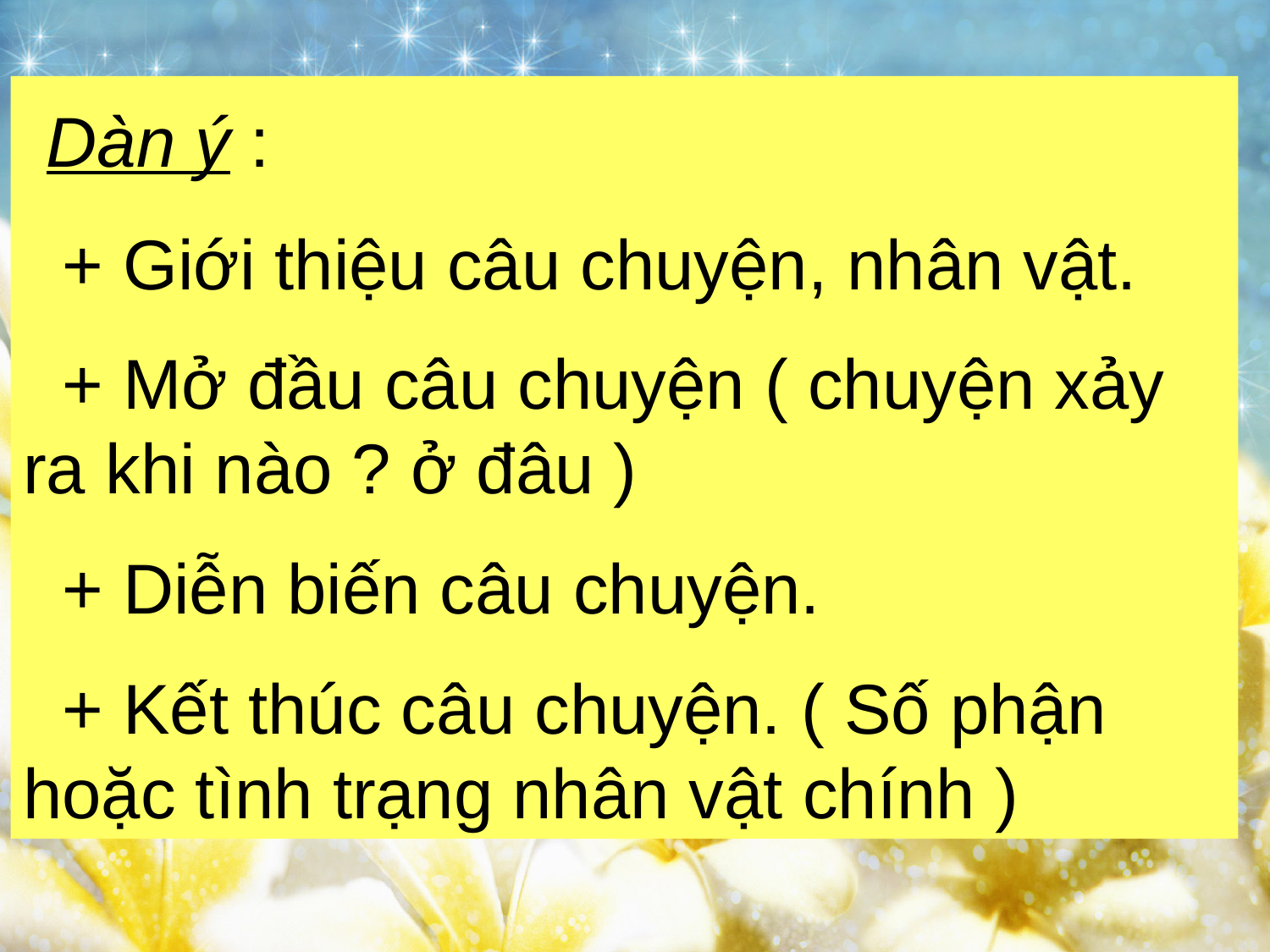

Dàn ý :
  + Giới thiệu câu chuyện, nhân vật.
  + Mở đầu câu chuyện ( chuyện xảy ra khi nào ? ở đâu )
  + Diễn biến câu chuyện.
  + Kết thúc câu chuyện. ( Số phận hoặc tình trạng nhân vật chính )
 Học sinh nối tiếp giới thiệu câu chuyện